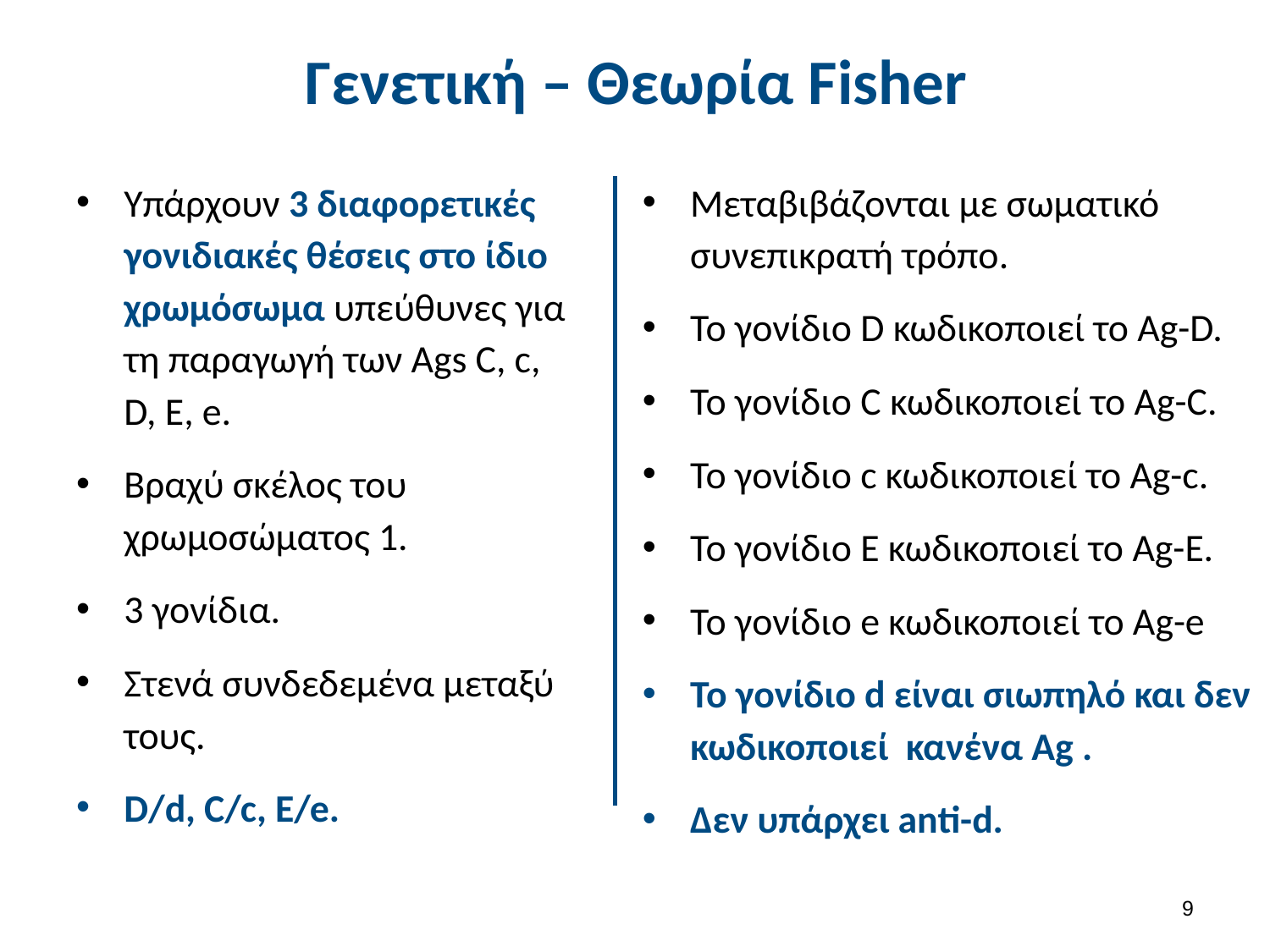

# Γενετική – Θεωρία Fisher
Υπάρχουν 3 διαφορετικές γονιδιακές θέσεις στο ίδιο χρωμόσωμα υπεύθυνες για τη παραγωγή των Ags C, c, D, E, e.
Βραχύ σκέλος του χρωμοσώματος 1.
3 γονίδια.
Στενά συνδεδεμένα μεταξύ τους.
D/d, C/c, E/e.
Μεταβιβάζονται με σωματικό συνεπικρατή τρόπο.
Το γονίδιο D κωδικοποιεί το Ag-D.
Το γονίδιο C κωδικοποιεί το Ag-C.
Το γονίδιο c κωδικοποιεί το Ag-c.
Το γονίδιο E κωδικοποιεί το Ag-E.
Το γονίδιο e κωδικοποιεί το Ag-e
Το γονίδιο d είναι σιωπηλό και δεν κωδικοποιεί  κανένα Ag .
Δεν υπάρχει anti-d.

9